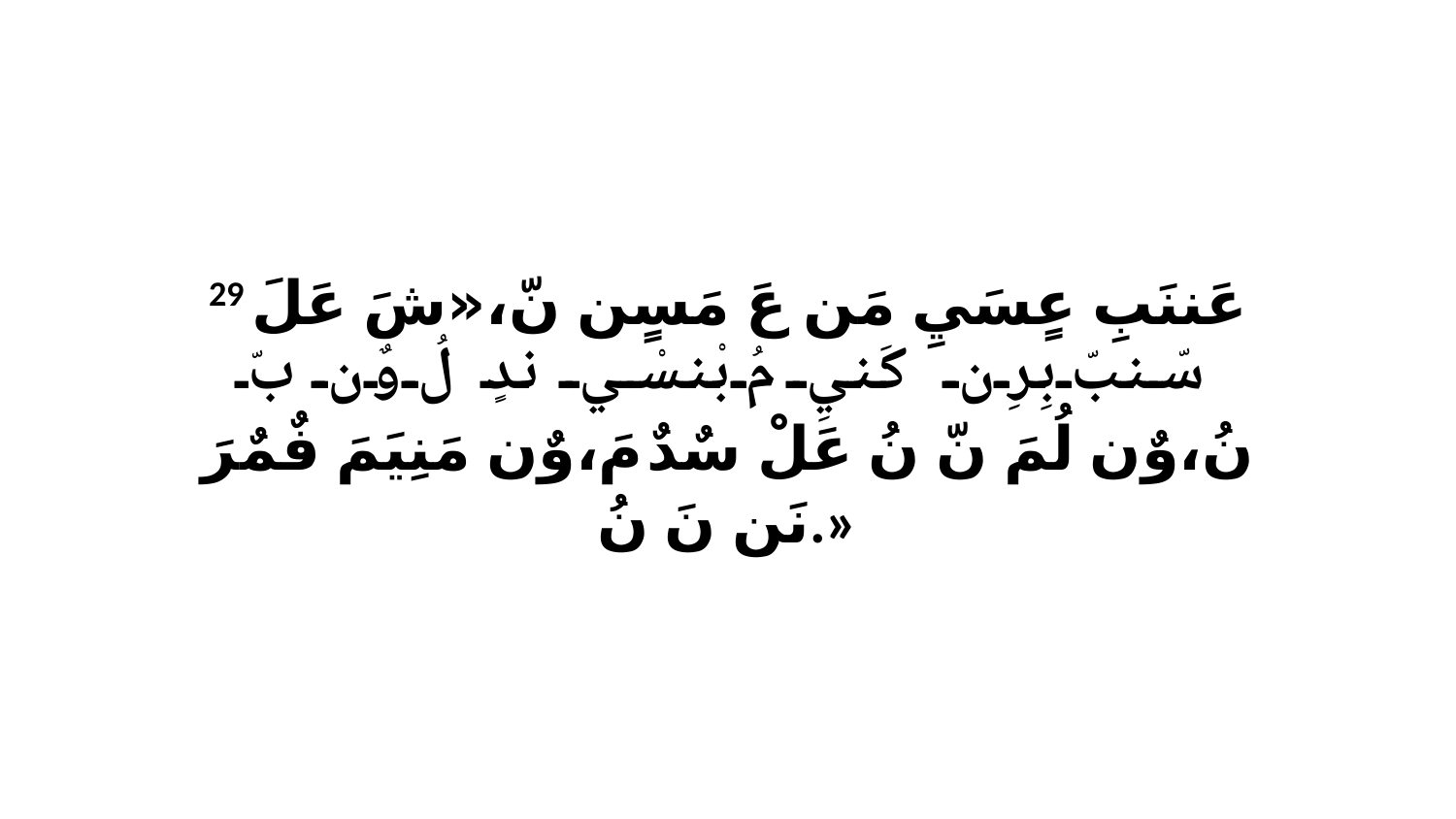

29 عَننَبِ عٍسَيِ مَن عَ مَسٍن نّ،«شَ عَلَ سّنبّ بِرِن كَنيِ مُ بْنسْي ندٍ لُ وٌن بّ نُ،وٌن لُمَ نّ نُ عَلْ سٌدٌ مَ،وٌن مَنِيَمَ فٌمٌرَ نَن نَ نُ.»